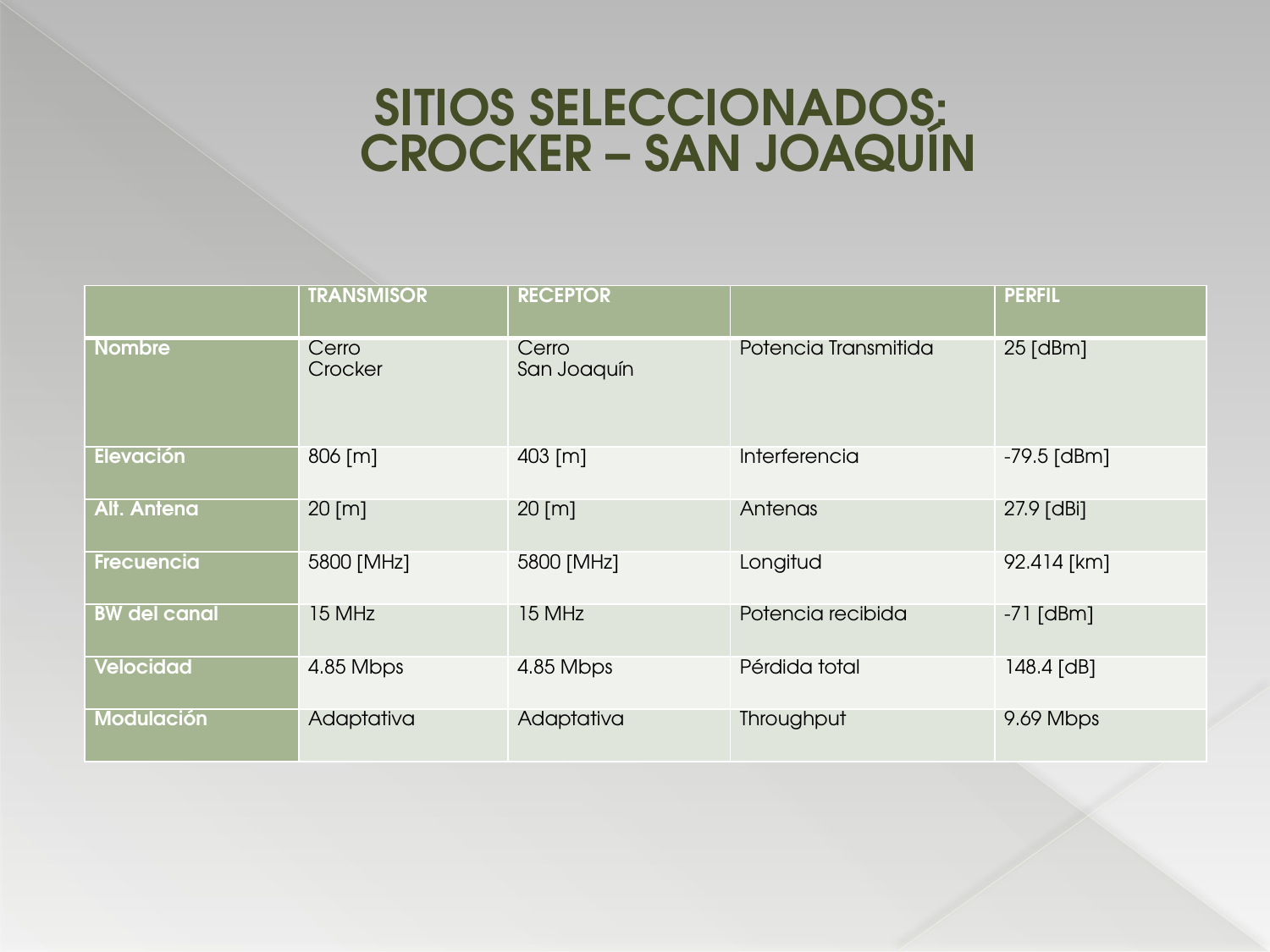

# SITIOS SELECCIONADOS: CROCKER – SAN JOAQUÍN
|  | TRANSMISOR | RECEPTOR |  | PERFIL |
| --- | --- | --- | --- | --- |
| Nombre | Cerro Crocker | Cerro San Joaquín | Potencia Transmitida | 25 [dBm] |
| Elevación | 806 [m] | 403 [m] | Interferencia | -79.5 [dBm] |
| Alt. Antena | 20 [m] | 20 [m] | Antenas | 27.9 [dBi] |
| Frecuencia | 5800 [MHz] | 5800 [MHz] | Longitud | 92.414 [km] |
| BW del canal | 15 MHz | 15 MHz | Potencia recibida | -71 [dBm] |
| Velocidad | 4.85 Mbps | 4.85 Mbps | Pérdida total | 148.4 [dB] |
| Modulación | Adaptativa | Adaptativa | Throughput | 9.69 Mbps |